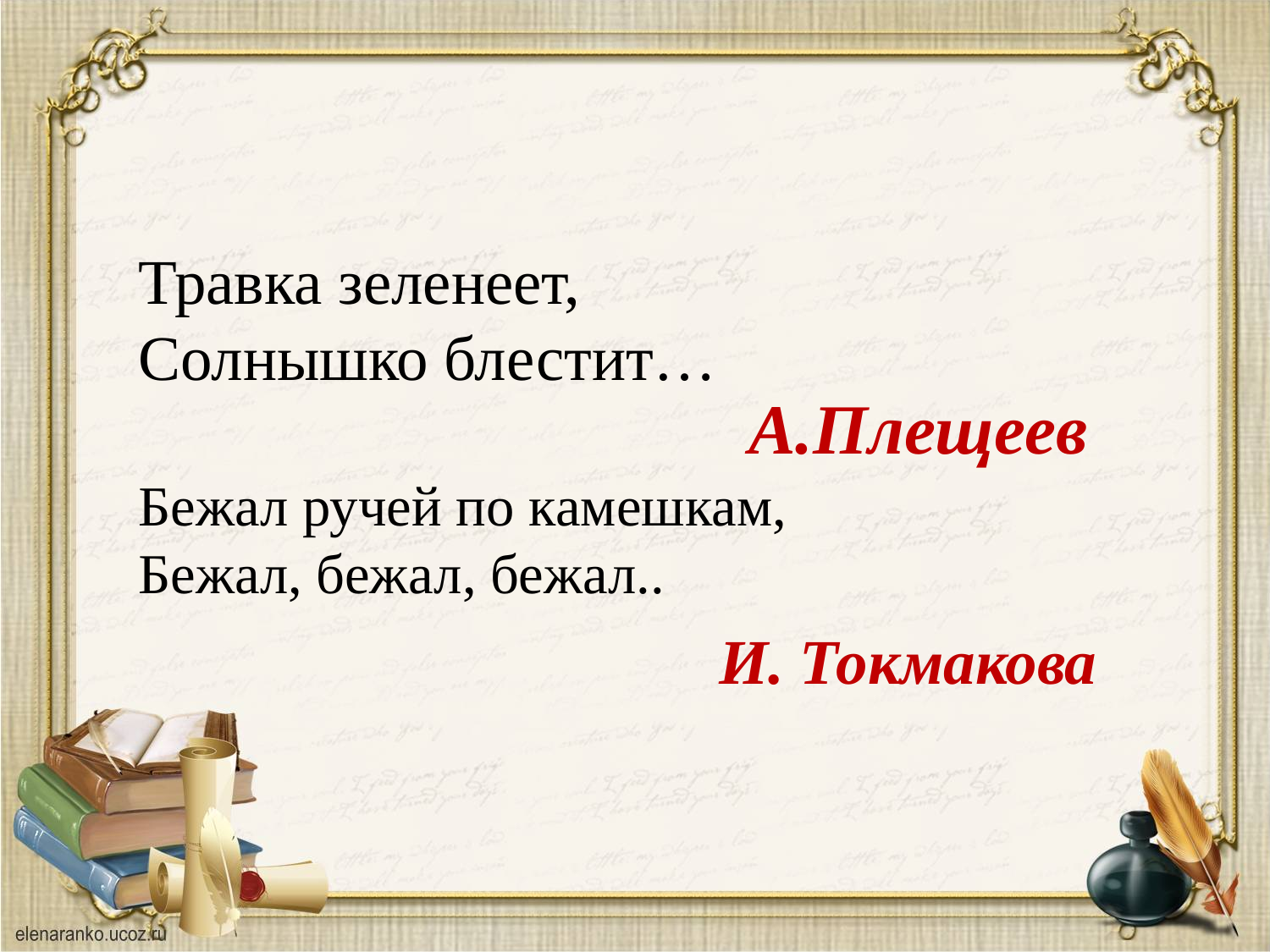

Травка зеленеет,
Солнышко блестит…

Бежал ручей по камешкам,
Бежал, бежал, бежал..

#

А.Плещеев
И. Токмакова